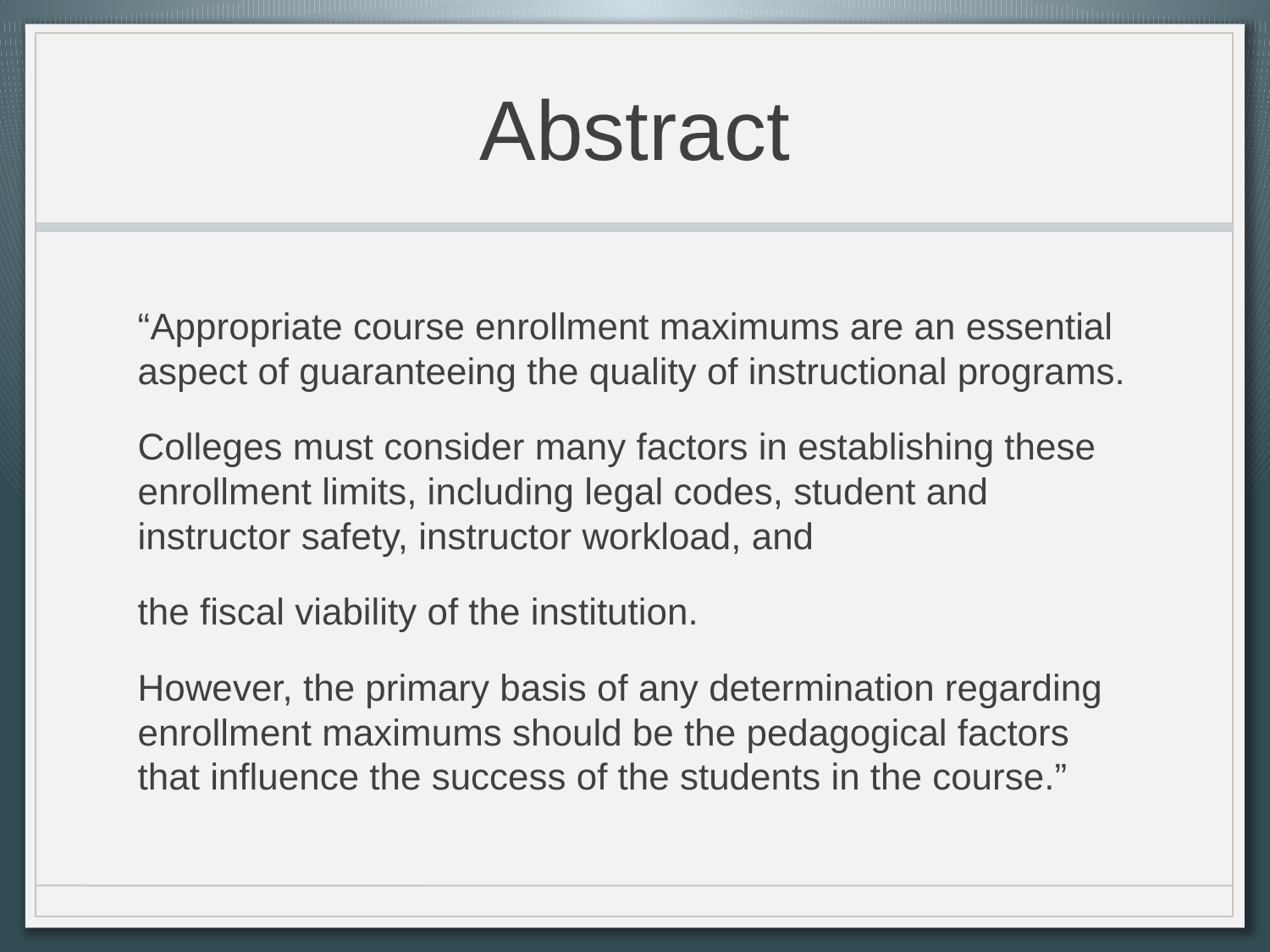

# Abstract
“Appropriate course enrollment maximums are an essential aspect of guaranteeing the quality of instructional programs.
Colleges must consider many factors in establishing these enrollment limits, including legal codes, student and instructor safety, instructor workload, and
the fiscal viability of the institution.
However, the primary basis of any determination regarding enrollment maximums should be the pedagogical factors that influence the success of the students in the course.”